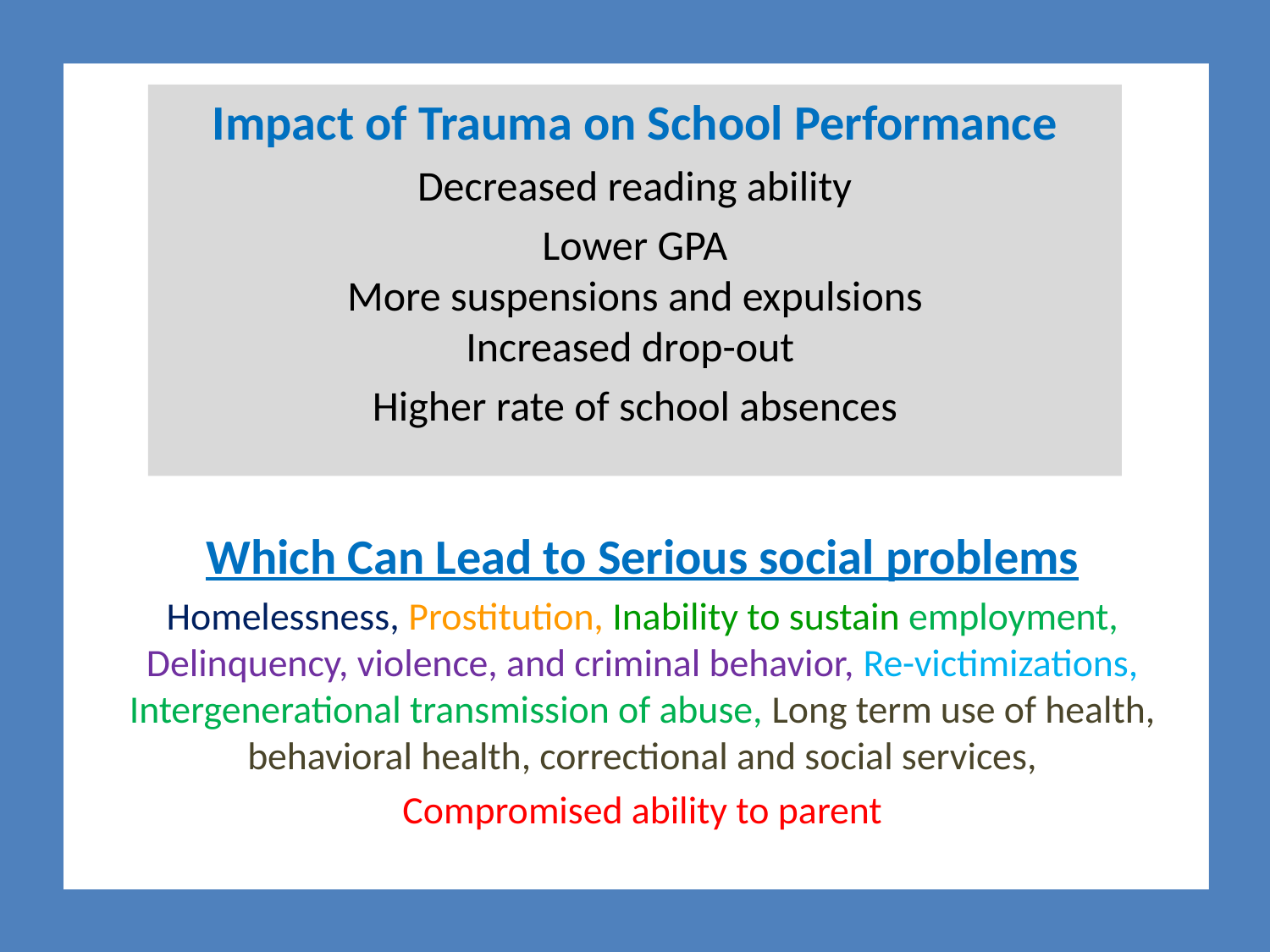

Impact of Trauma on School Performance
Decreased reading ability
Lower GPA
More suspensions and expulsions
Increased drop-out
Higher rate of school absences

Which Can Lead to Serious social problems
Homelessness, Prostitution, Inability to sustain employment, Delinquency, violence, and criminal behavior, Re-victimizations, Intergenerational transmission of abuse, Long term use of health, behavioral health, correctional and social services,
Compromised ability to parent